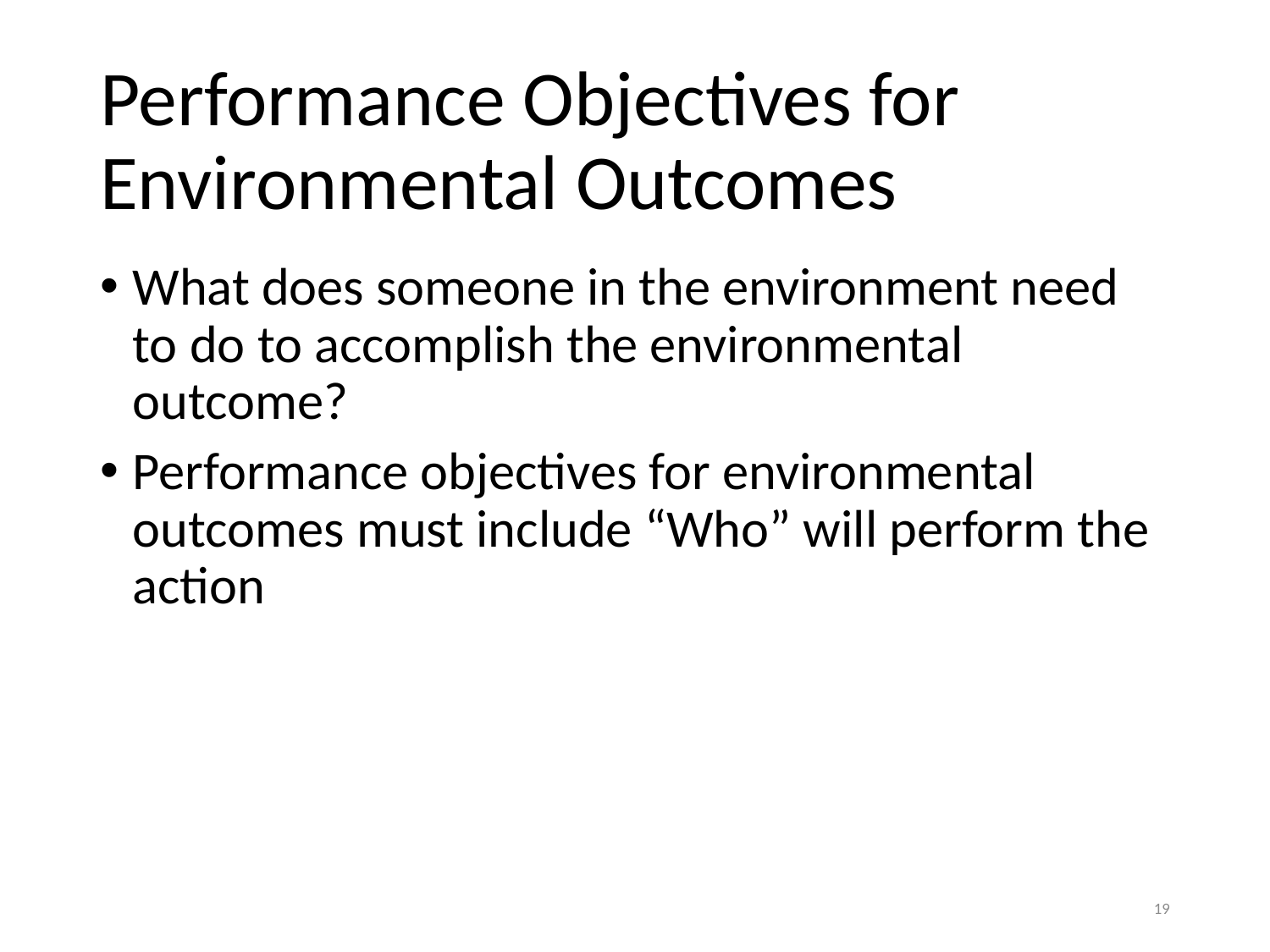

# Performance Objectives for Environmental Outcomes
What does someone in the environment need to do to accomplish the environmental outcome?
Performance objectives for environmental outcomes must include “Who” will perform the action

19